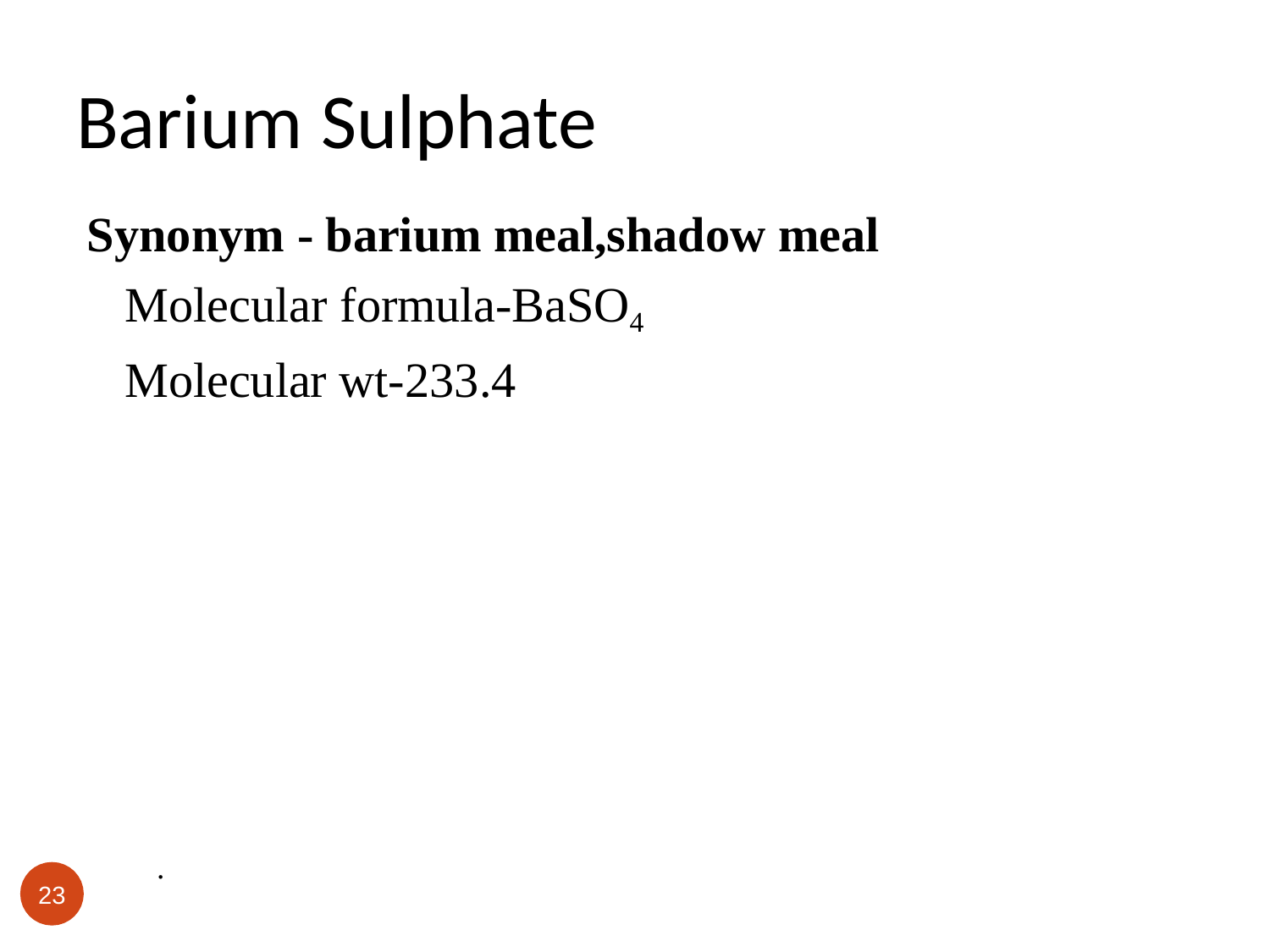

# Barium Sulphate
Synonym - barium meal,shadow meal
Molecular formula-BaSO4
Molecular wt-233.4
.

23